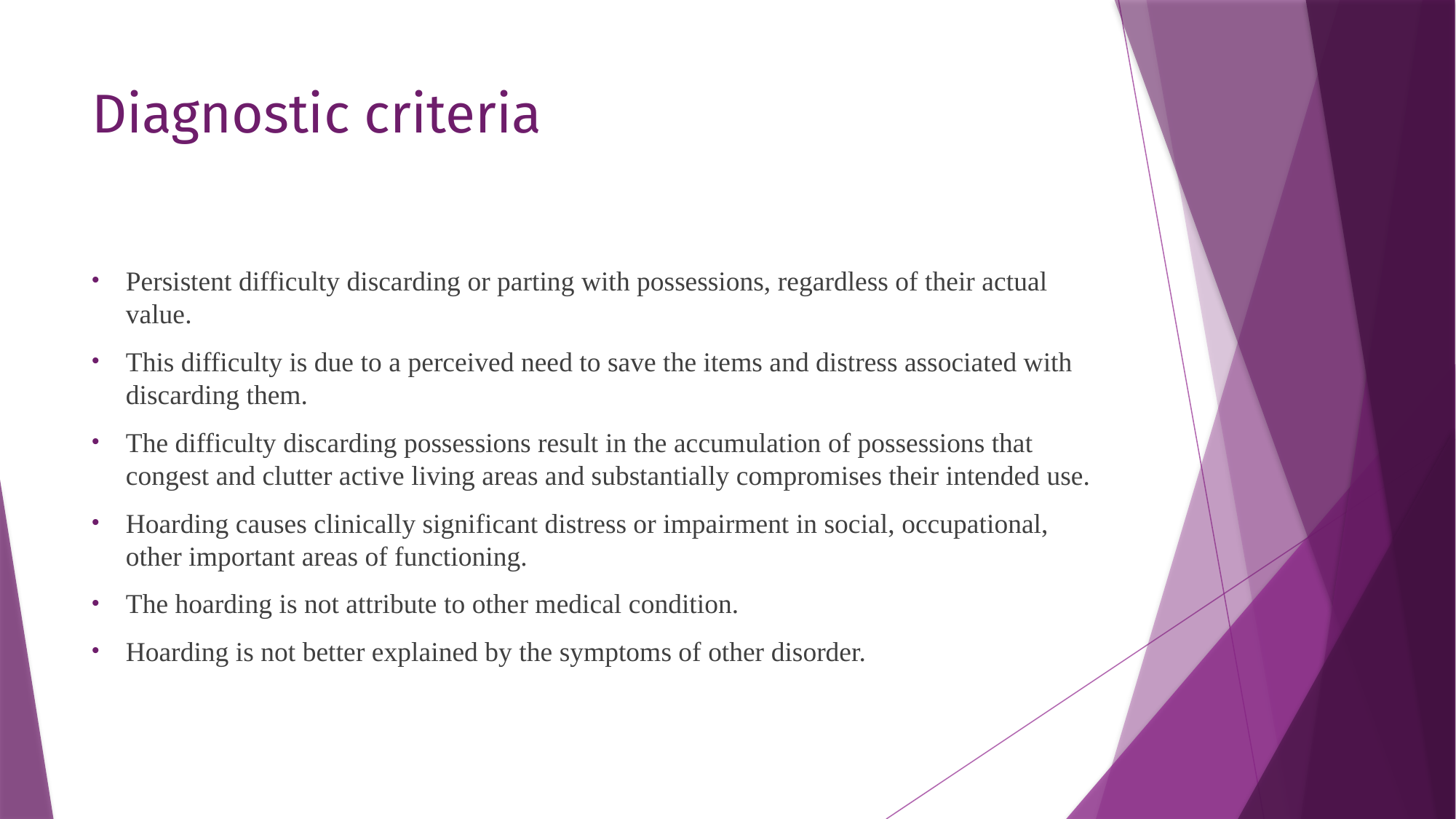

# Diagnostic criteria
Persistent difficulty discarding or parting with possessions, regardless of their actual value.
This difficulty is due to a perceived need to save the items and distress associated with discarding them.
The difficulty discarding possessions result in the accumulation of possessions that congest and clutter active living areas and substantially compromises their intended use.
Hoarding causes clinically significant distress or impairment in social, occupational, other important areas of functioning.
The hoarding is not attribute to other medical condition.
Hoarding is not better explained by the symptoms of other disorder.